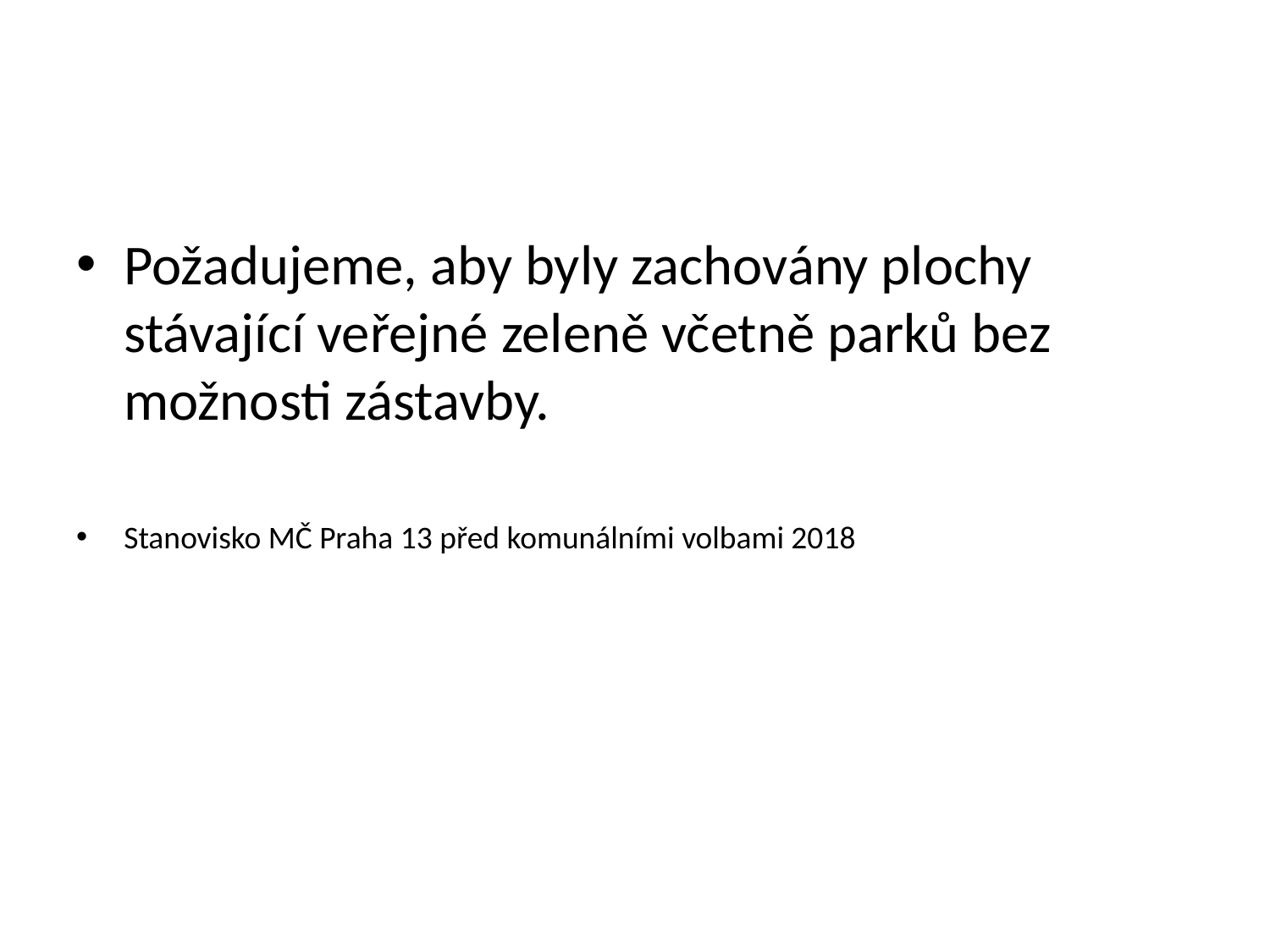

Požadujeme, aby byly zachovány plochy stávající veřejné zeleně včetně parků bez možnosti zástavby.

Stanovisko MČ Praha 13 před komunálními volbami 2018